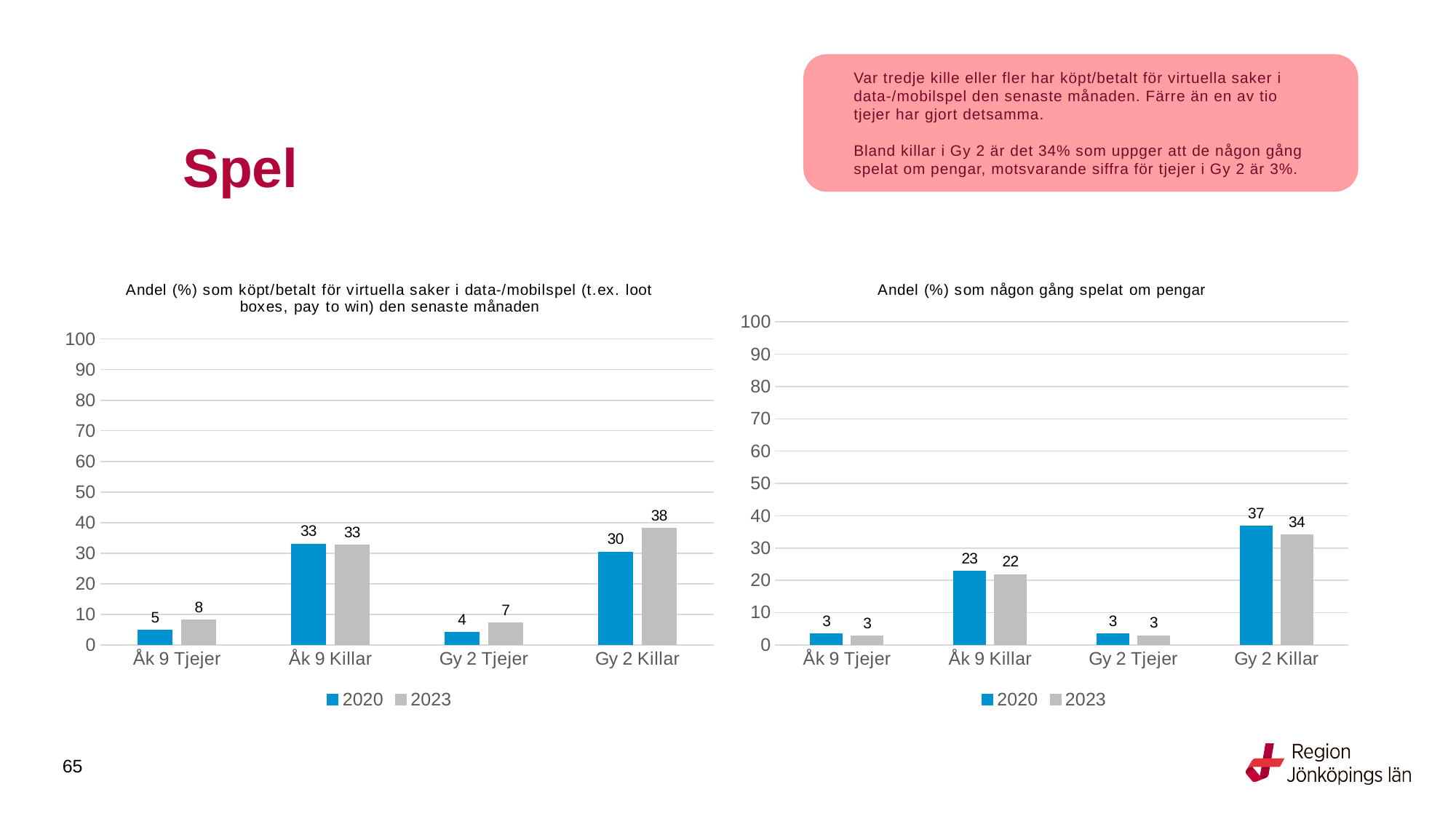

Var tredje kille eller fler har köpt/betalt för virtuella saker i data-/mobilspel den senaste månaden. Färre än en av tio tjejer har gjort detsamma.

Bland killar i Gy 2 är det 34% som uppger att de någon gång spelat om pengar, motsvarande siffra för tjejer i Gy 2 är 3%.
# Spel

### Chart: Andel (%) som köpt/betalt för virtuella saker i data-/mobilspel (t.ex. loot boxes, pay to win) den senaste månaden

| Category | 2020 | 2023 |
|---|---|---|
| Åk 9 Tjejer | 4.8225 | 8.1327 |
| Åk 9 Killar | 32.9643 | 32.6044 |
| Gy 2 Tjejer | 4.1172 | 7.113 |
| Gy 2 Killar | 30.34 | 38.0686 |

### Chart: Andel (%) som någon gång spelat om pengar

| Category | 2020 | 2023 |
|---|---|---|
| Åk 9 Tjejer | 3.4754 | 2.725 |
| Åk 9 Killar | 22.8112 | 21.8251 |
| Gy 2 Tjejer | 3.3715 | 2.8302 |
| Gy 2 Killar | 36.7297 | 34.0969 |
65